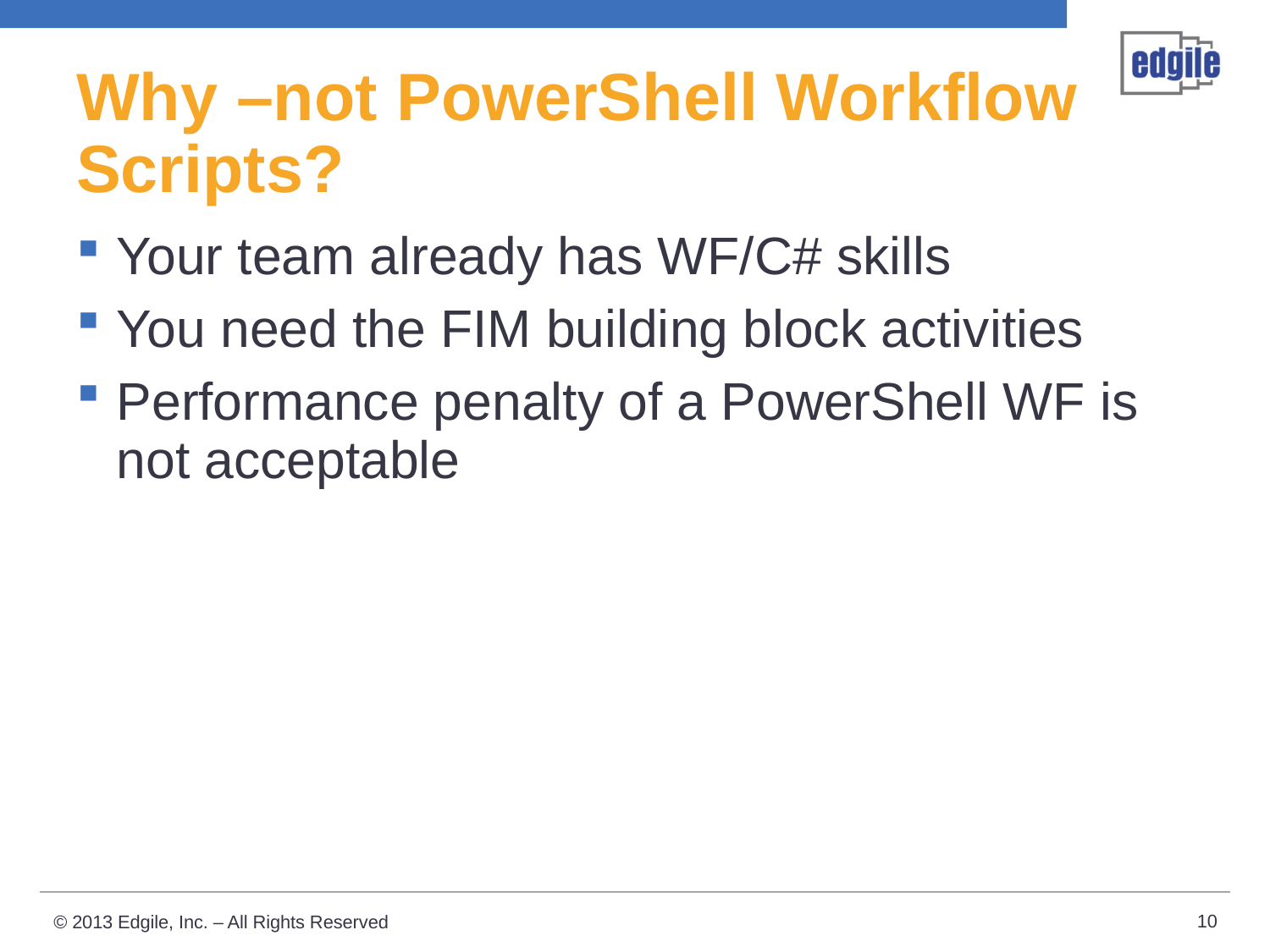

# Why –not PowerShell Workflow Scripts?
Your team already has WF/C# skills
You need the FIM building block activities
Performance penalty of a PowerShell WF is not acceptable
10